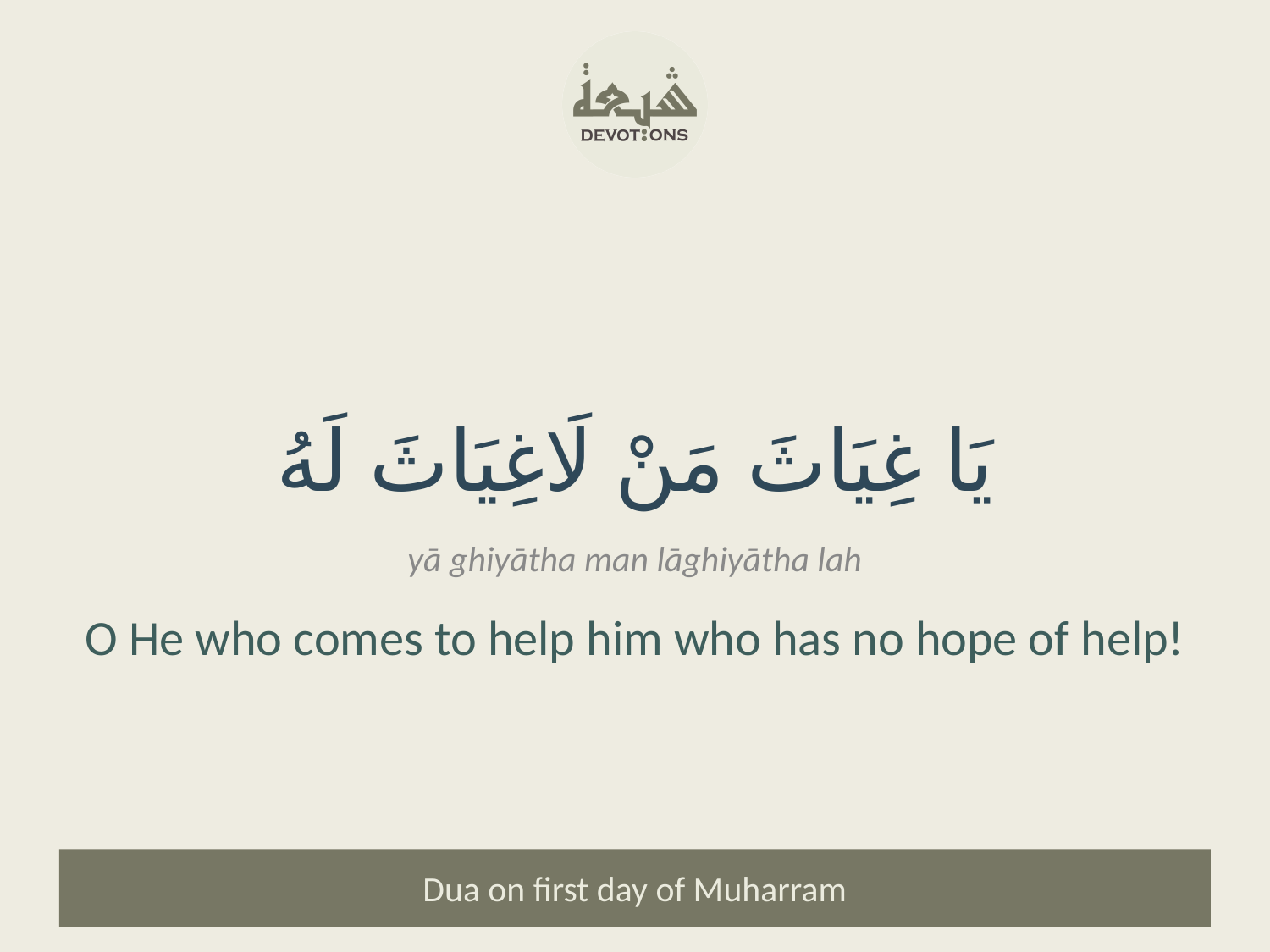

يَا غِيَاثَ مَنْ لَاغِيَاثَ لَهُ
yā ghiyātha man lāghiyātha lah
O He who comes to help him who has no hope of help!
Dua on first day of Muharram